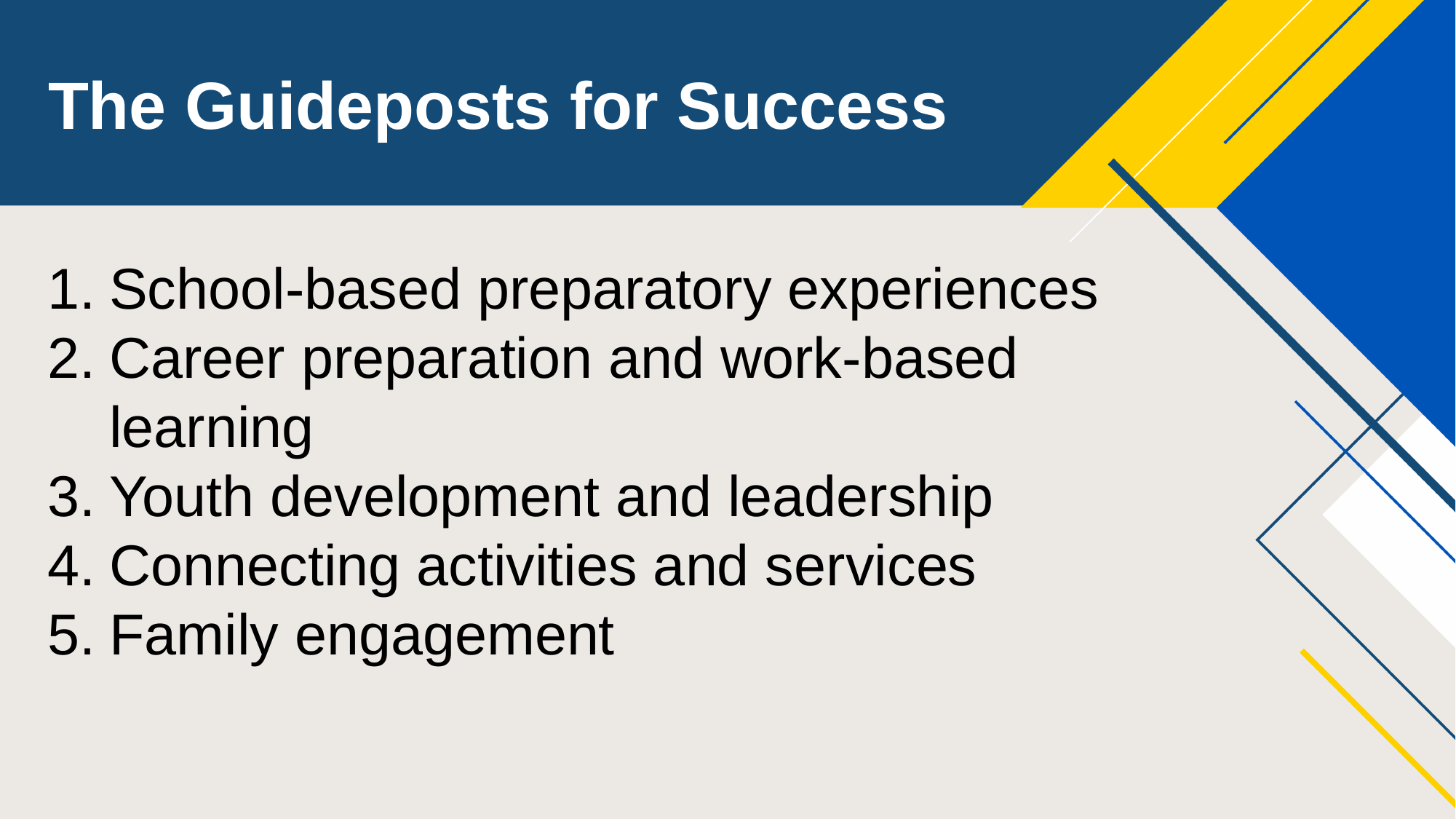

# The Guideposts for Success
School-based preparatory experiences
Career preparation and work-based learning
Youth development and leadership
Connecting activities and services
Family engagement